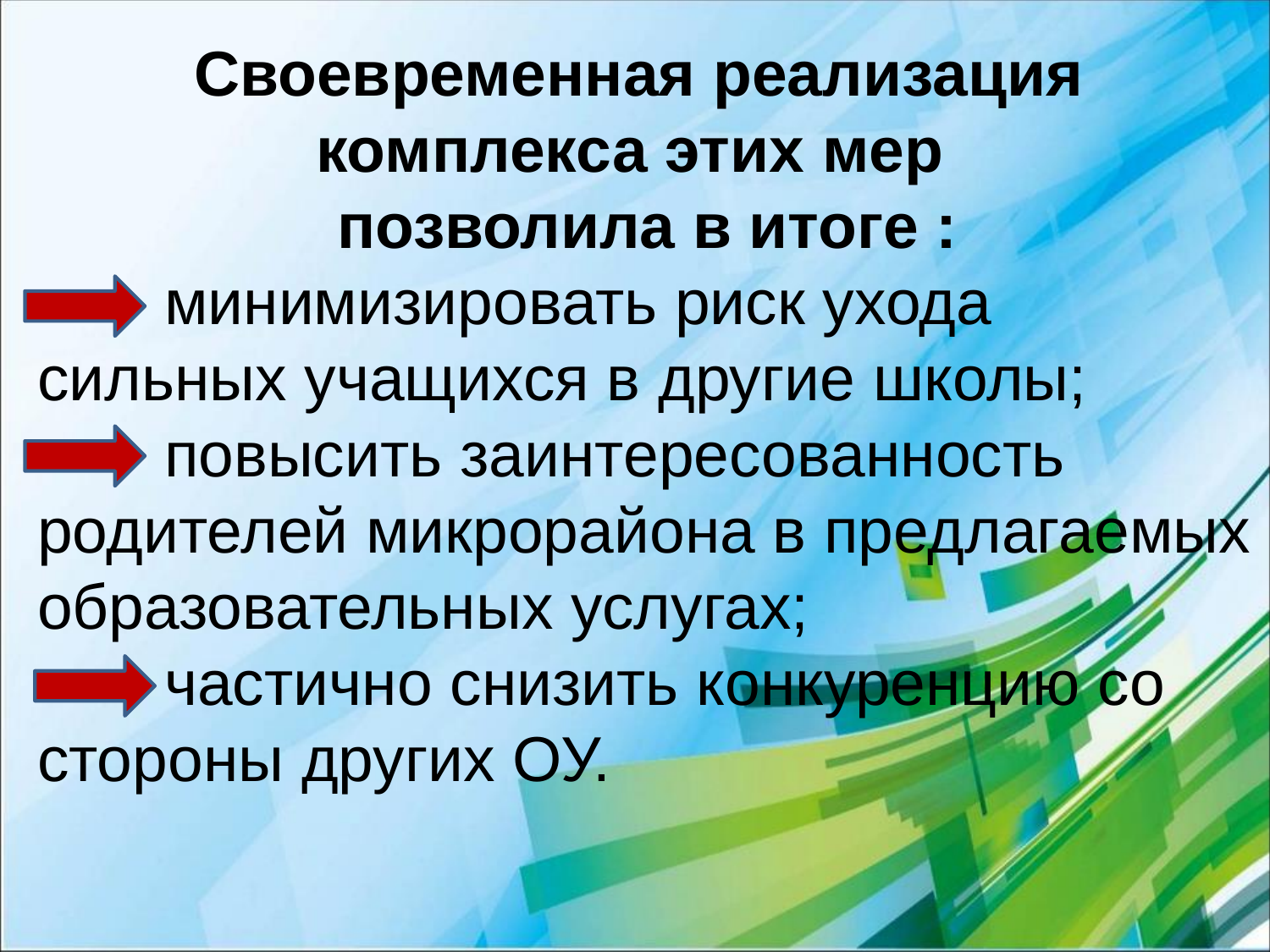

Своевременная реализация  комплекса этих мер
позволила в итоге :
	минимизировать риск ухода сильных учащихся в другие школы;
    	повысить заинтересованность родителей микрорайона в предлагаемых образовательных услугах; 
    	частично снизить конкуренцию со стороны других ОУ.